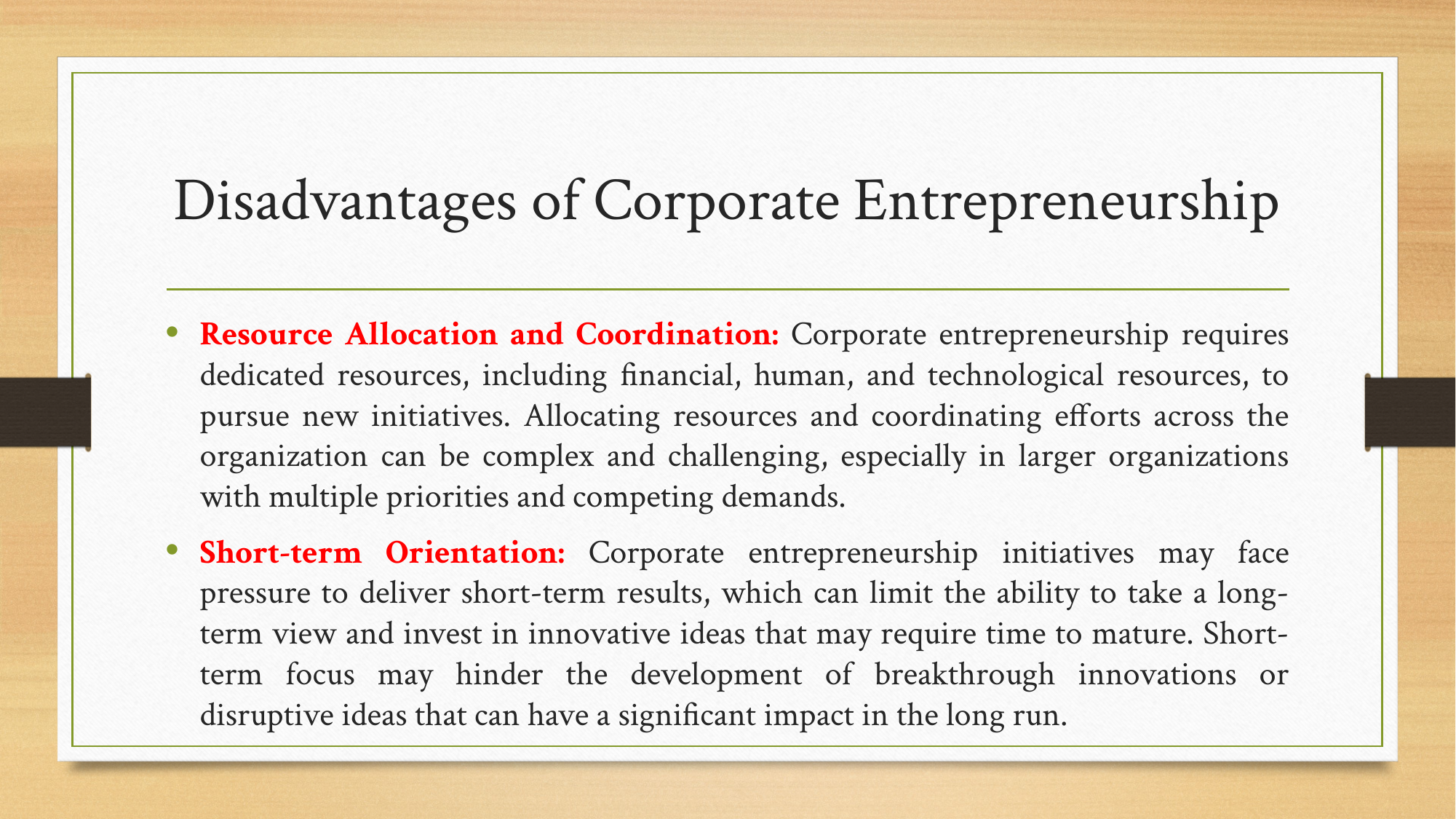

# Disadvantages of Corporate Entrepreneurship
Resource Allocation and Coordination: Corporate entrepreneurship requires dedicated resources, including financial, human, and technological resources, to pursue new initiatives. Allocating resources and coordinating efforts across the organization can be complex and challenging, especially in larger organizations with multiple priorities and competing demands.
Short-term Orientation: Corporate entrepreneurship initiatives may face pressure to deliver short-term results, which can limit the ability to take a long-term view and invest in innovative ideas that may require time to mature. Short-term focus may hinder the development of breakthrough innovations or disruptive ideas that can have a significant impact in the long run.